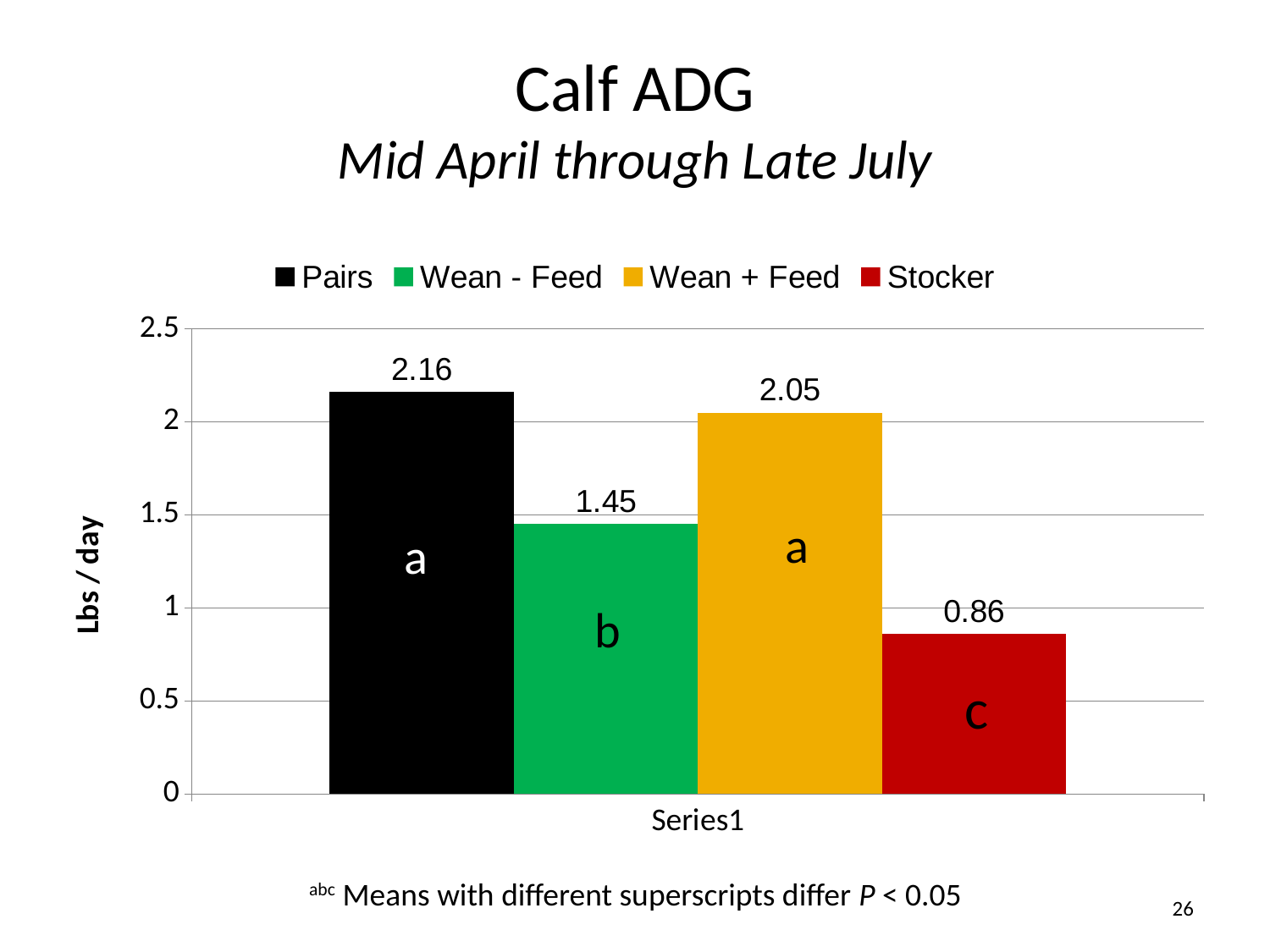

# Calf ADG Mid April through Late July

### Chart

| Category | Pairs | Wean - Feed | Wean + Feed | Stocker |
|---|---|---|---|---|
|  | 2.16 | 1.45 | 2.05 | 0.8600000000000003 |
a
a
b
c
abc Means with different superscripts differ P < 0.05
26